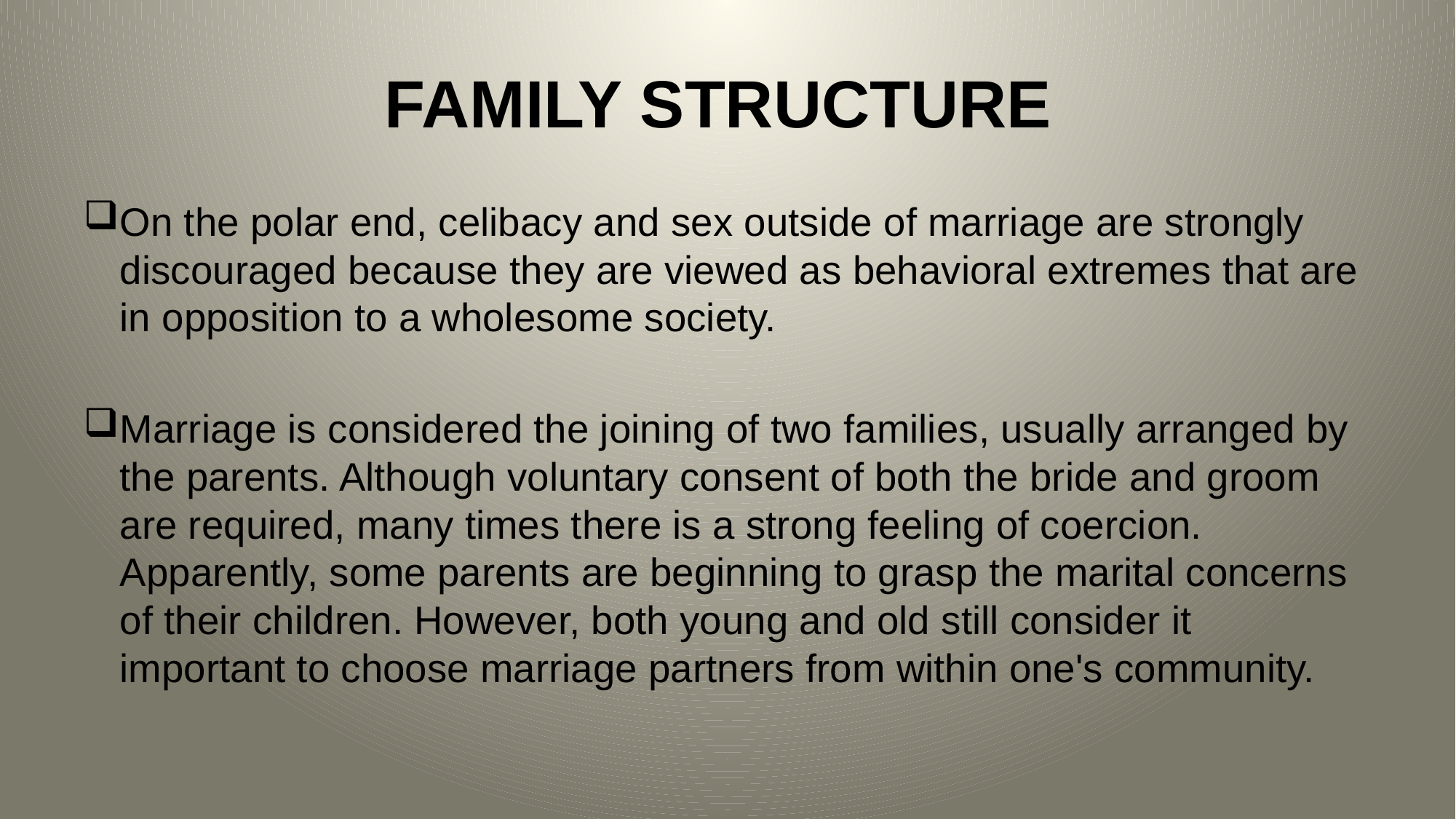

# FAMILY STRUCTURE
On the polar end, celibacy and sex outside of marriage are strongly discouraged because they are viewed as behavioral extremes that are in opposition to a wholesome society.

Marriage is considered the joining of two families, usually arranged by the parents. Although voluntary consent of both the bride and groom are required, many times there is a strong feeling of coercion. Apparently, some parents are beginning to grasp the marital concerns of their children. However, both young and old still consider it important to choose marriage partners from within one's community.